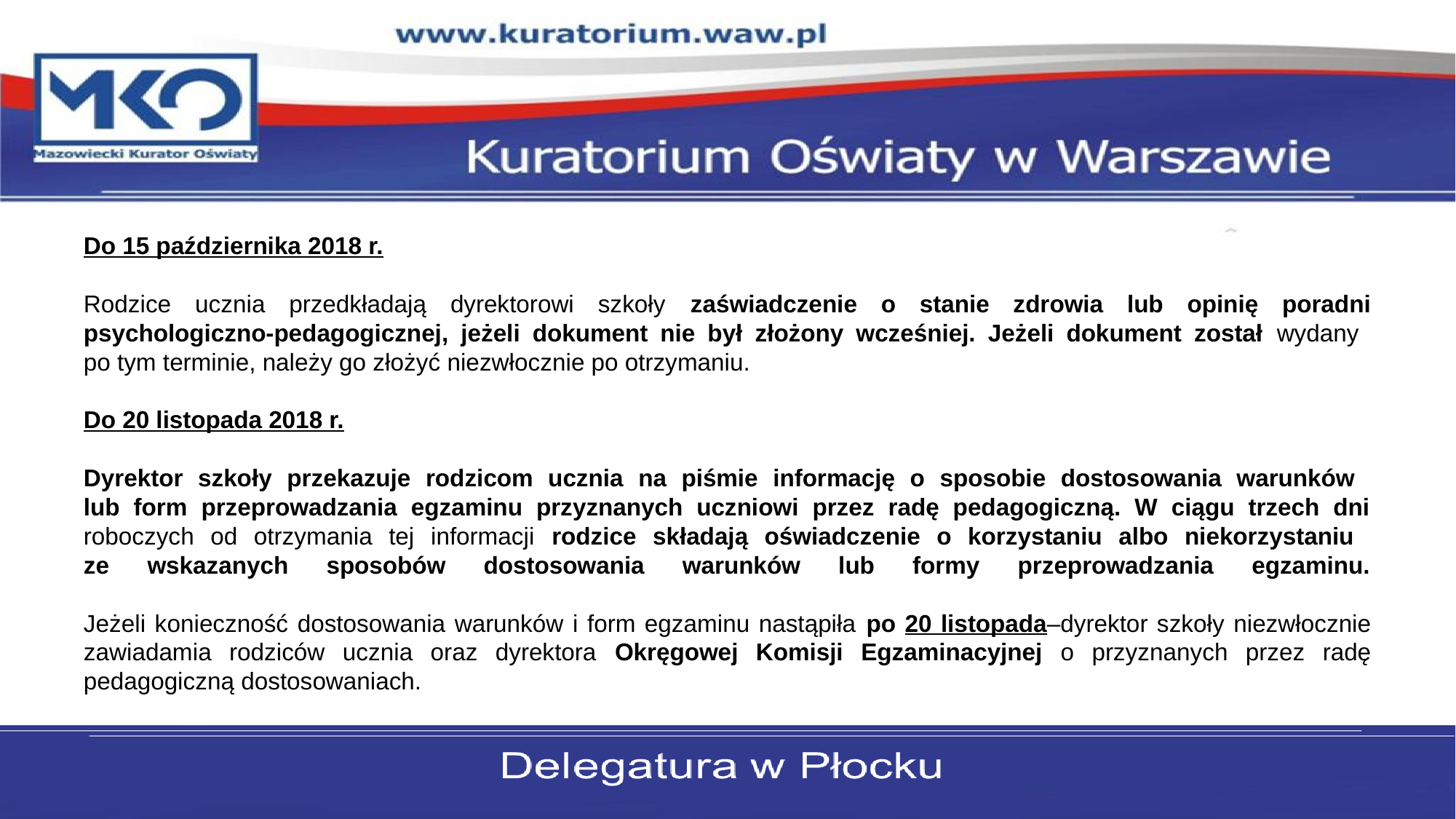

#
Do 15 października 2018 r.

Rodzice ucznia przedkładają dyrektorowi szkoły zaświadczenie o stanie zdrowia lub opinię poradni psychologiczno-pedagogicznej, jeżeli dokument nie był złożony wcześniej. Jeżeli dokument został wydany
po tym terminie, należy go złożyć niezwłocznie po otrzymaniu.

Do 20 listopada 2018 r.

Dyrektor szkoły przekazuje rodzicom ucznia na piśmie informację o sposobie dostosowania warunków
lub form przeprowadzania egzaminu przyznanych uczniowi przez radę pedagogiczną. W ciągu trzech dni roboczych od otrzymania tej informacji rodzice składają oświadczenie o korzystaniu albo niekorzystaniu
ze wskazanych sposobów dostosowania warunków lub formy przeprowadzania egzaminu.
Jeżeli konieczność dostosowania warunków i form egzaminu nastąpiła po 20 listopada–dyrektor szkoły niezwłocznie zawiadamia rodziców ucznia oraz dyrektora Okręgowej Komisji Egzaminacyjnej o przyznanych przez radę pedagogiczną dostosowaniach.